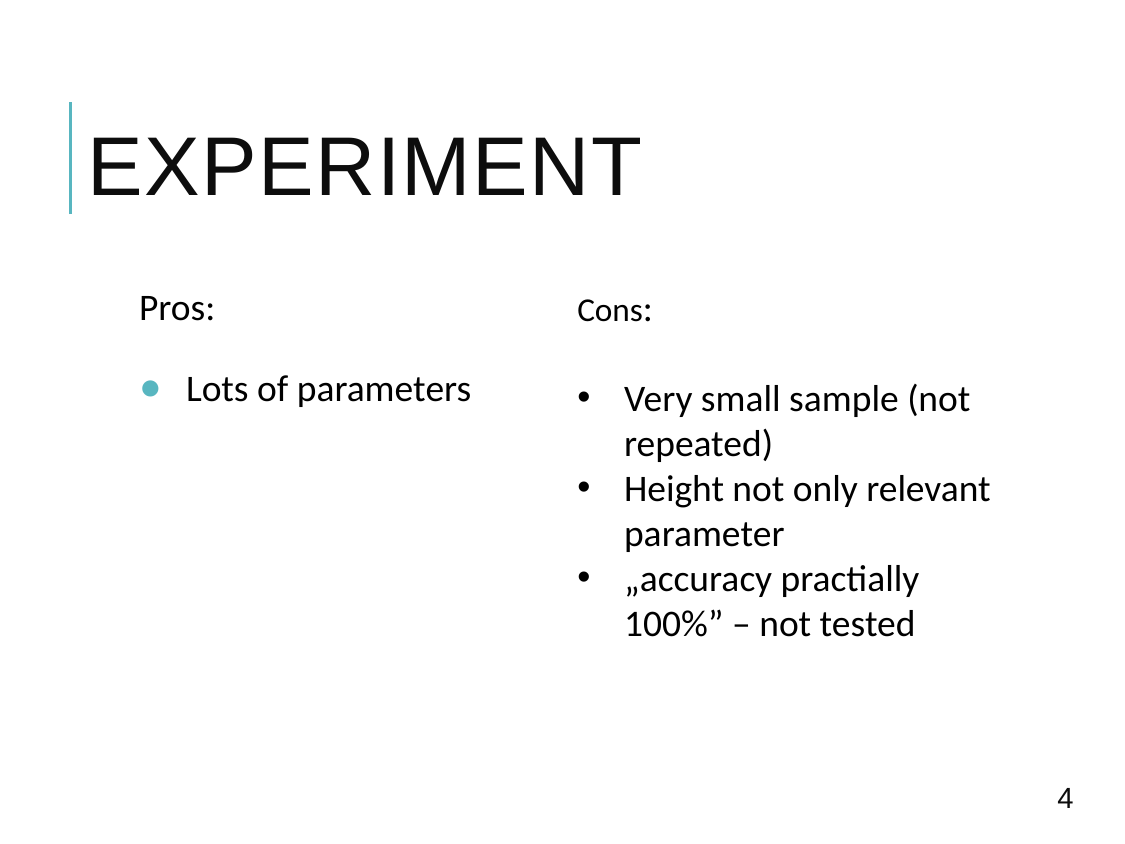

# Experiment
Cons:

Very small sample (not repeated)
Height not only relevant parameter
„accuracy practially 100%” – not tested

Pros:

Lots of parameters

4